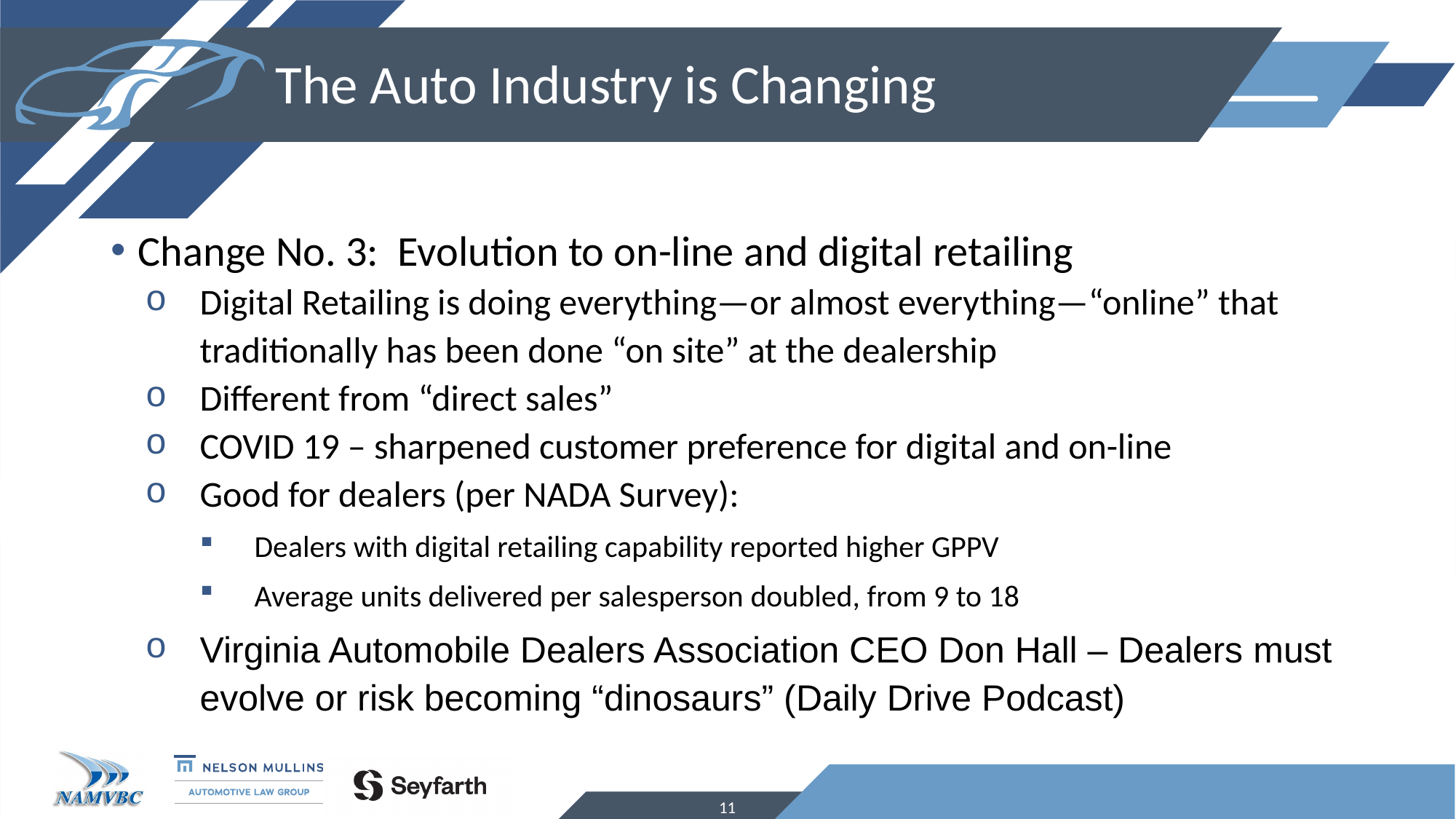

# The Auto Industry is Changing
Change No. 3:  Evolution to on-line and digital retailing
Digital Retailing is doing everything—or almost everything—“online” that traditionally has been done “on site” at the dealership
Different from “direct sales”
COVID 19 – sharpened customer preference for digital and on-line
Good for dealers (per NADA Survey):
Dealers with digital retailing capability reported higher GPPV
Average units delivered per salesperson doubled, from 9 to 18
Virginia Automobile Dealers Association CEO Don Hall – Dealers must evolve or risk becoming “dinosaurs” (Daily Drive Podcast)

11